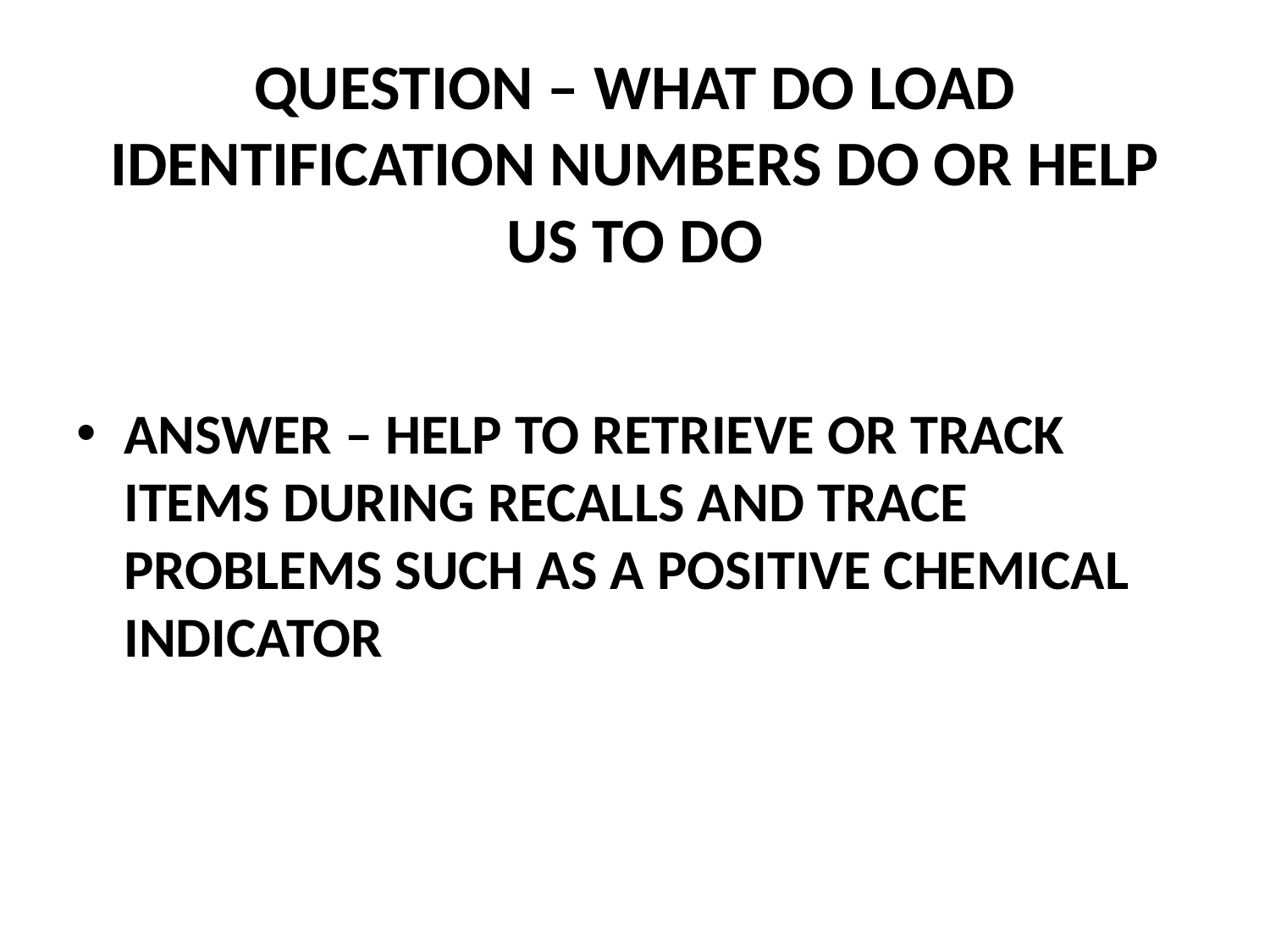

# QUESTION – WHAT DO LOAD IDENTIFICATION NUMBERS DO OR HELP US TO DO
ANSWER – HELP TO RETRIEVE OR TRACK ITEMS DURING RECALLS AND TRACE PROBLEMS SUCH AS A POSITIVE CHEMICAL INDICATOR